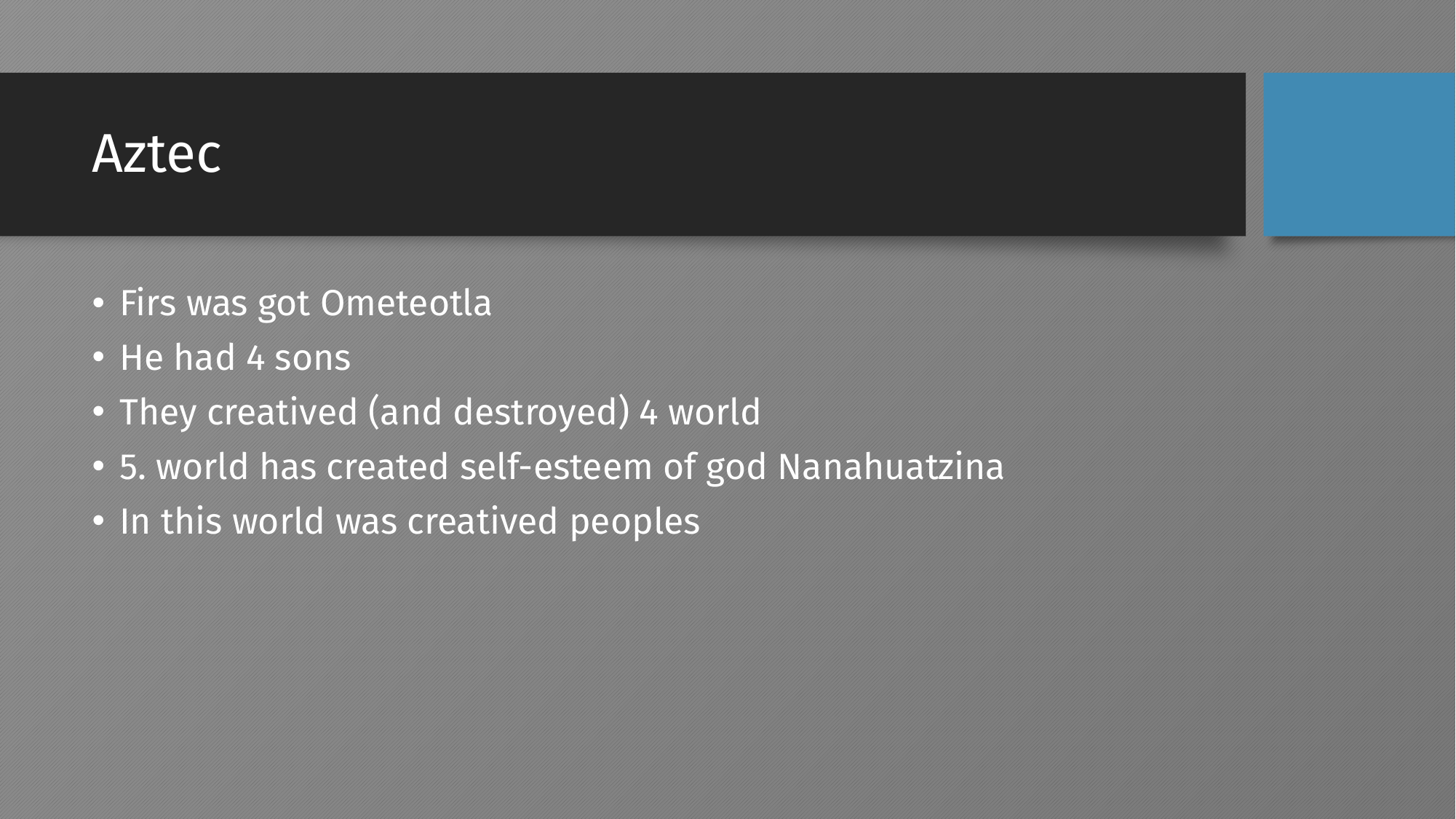

# Aztec
Firs was got Ometeotla
He had 4 sons
They creatived (and destroyed) 4 world
5. world has created self-esteem of god Nanahuatzina
In this world was creatived peoples